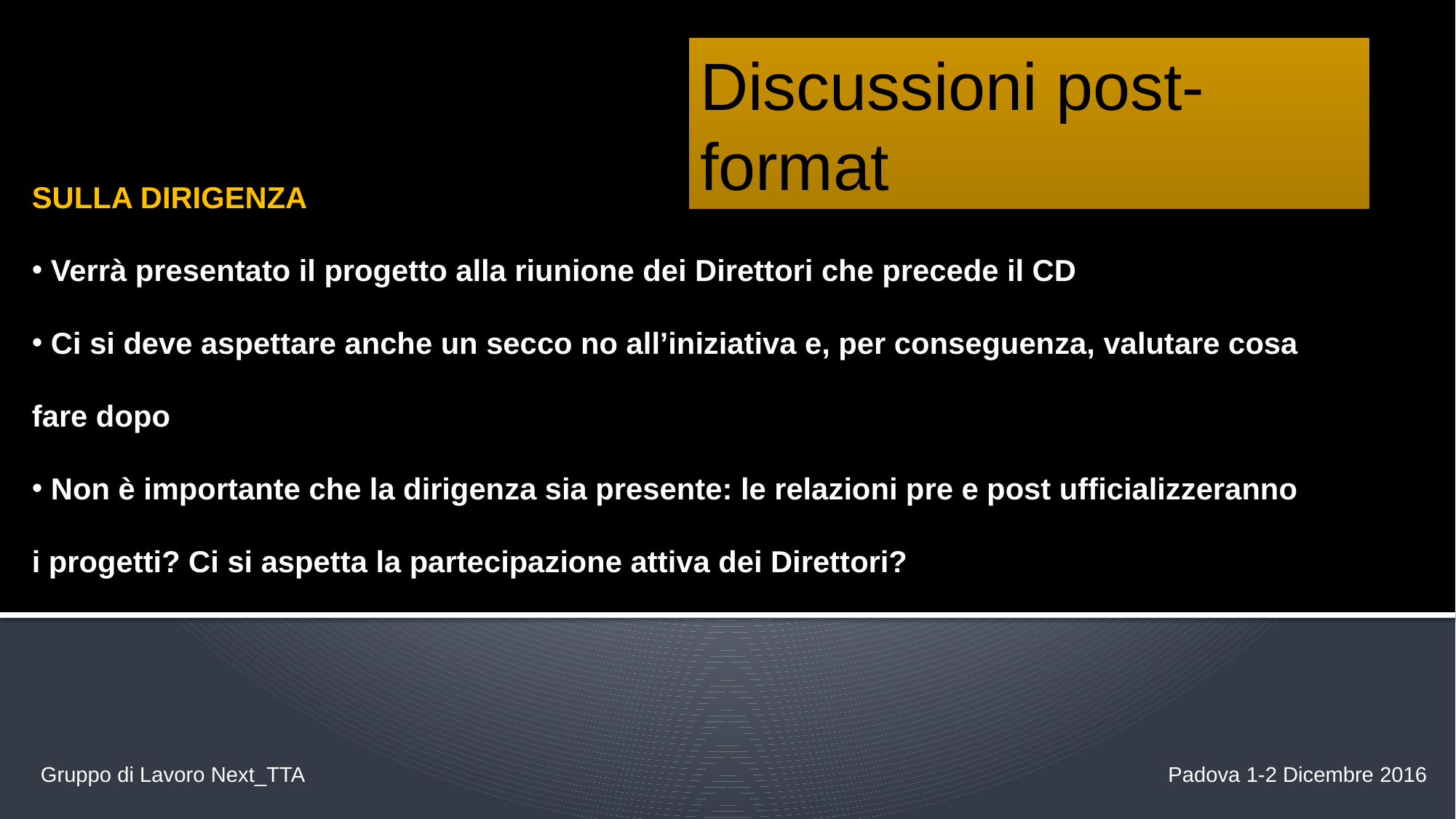

Discussioni post-format
SULLA DIRIGENZA
 Verrà presentato il progetto alla riunione dei Direttori che precede il CD
 Ci si deve aspettare anche un secco no all’iniziativa e, per conseguenza, valutare cosa fare dopo
 Non è importante che la dirigenza sia presente: le relazioni pre e post ufficializzeranno i progetti? Ci si aspetta la partecipazione attiva dei Direttori?

Gruppo di Lavoro Next_TTA
Padova 1-2 Dicembre 2016